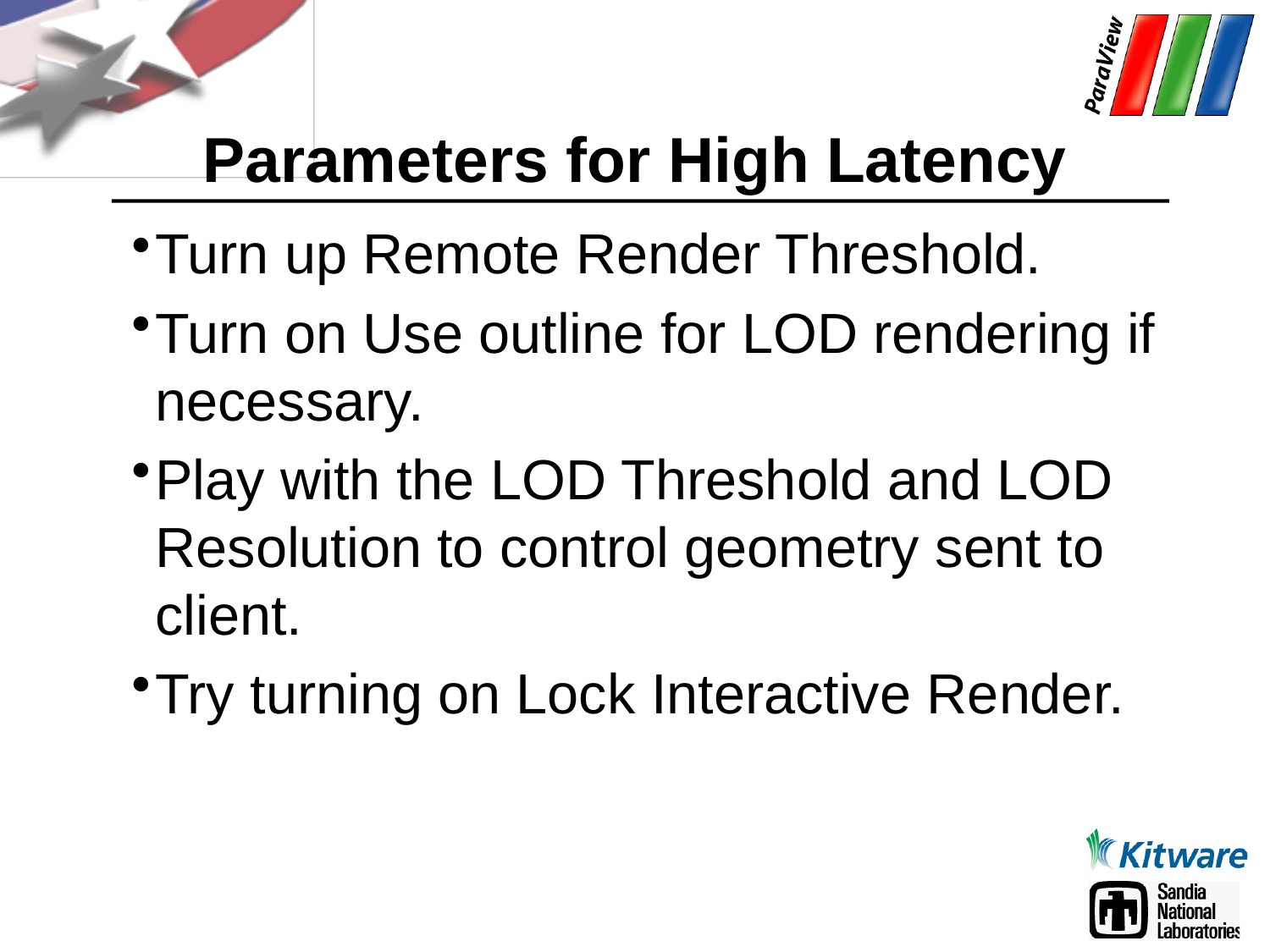

# Parameters for High Latency
Turn up Remote Render Threshold.
Turn on Use outline for LOD rendering if necessary.
Play with the LOD Threshold and LOD Resolution to control geometry sent to client.
Try turning on Lock Interactive Render.